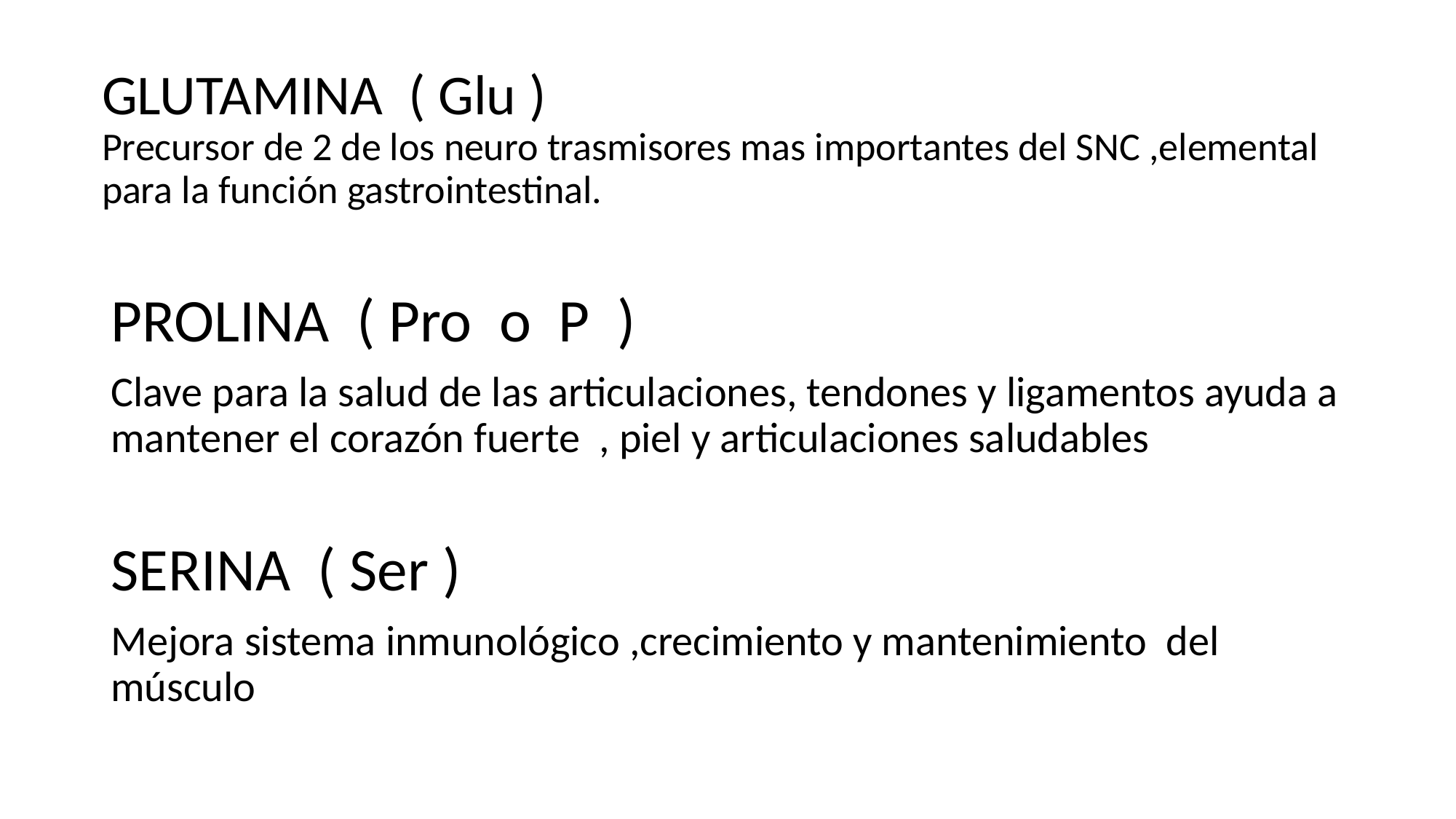

# GLUTAMINA  ( Glu ) Precursor de 2 de los neuro trasmisores mas importantes del SNC ,elemental para la función gastrointestinal.

PROLINA  ( Pro  o  P  )
Clave para la salud de las articulaciones, tendones y ligamentos ayuda a mantener el corazón fuerte  , piel y articulaciones saludables

SERINA  ( Ser )
Mejora sistema inmunológico ,crecimiento y mantenimiento  del músculo